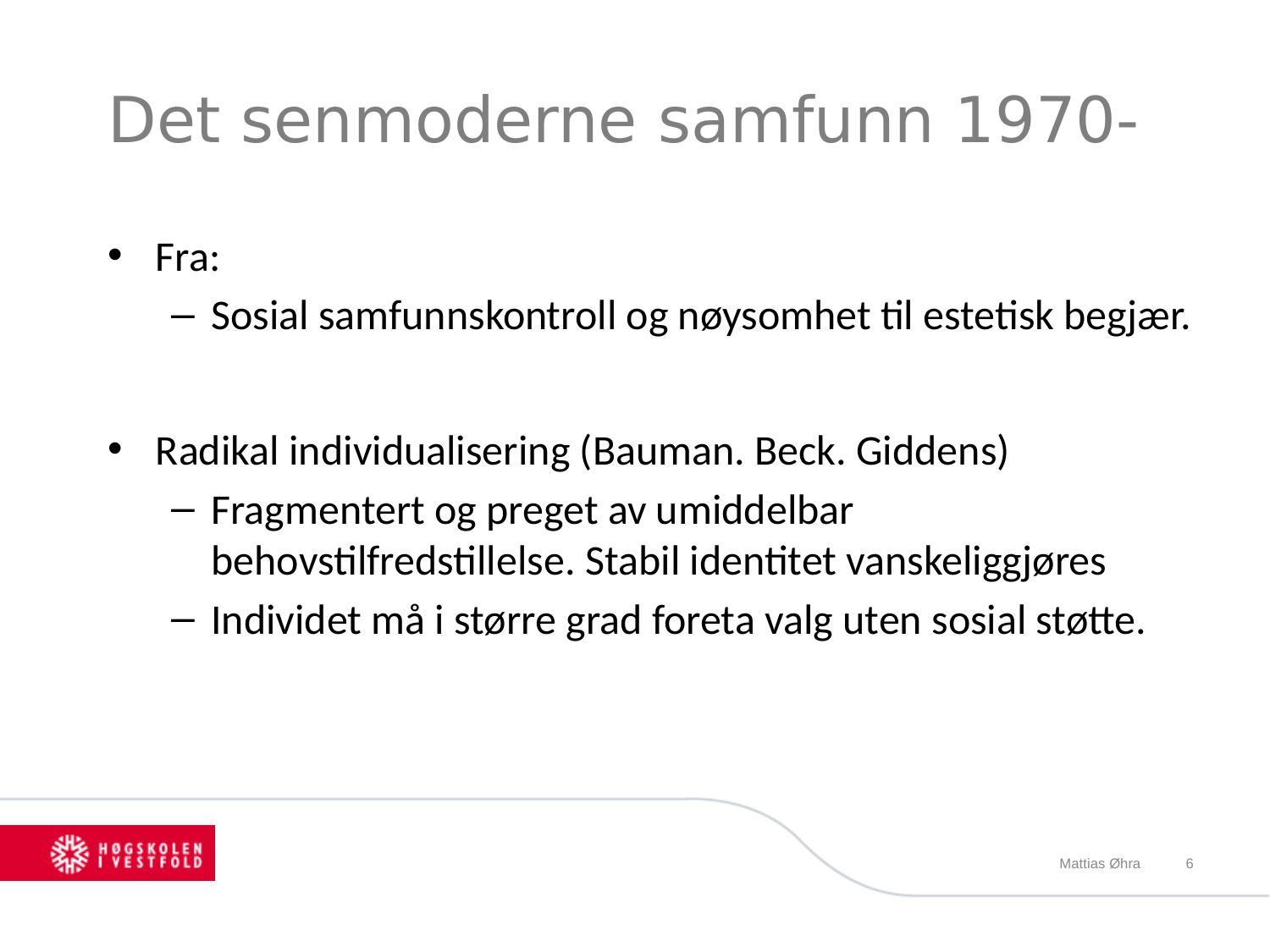

# Det senmoderne samfunn 1970-
Fra:
Sosial samfunnskontroll og nøysomhet til estetisk begjær.

Radikal individualisering (Bauman. Beck. Giddens)
Fragmentert og preget av umiddelbar behovstilfredstillelse. Stabil identitet vanskeliggjøres
Individet må i større grad foreta valg uten sosial støtte.

Mattias Øhra
6